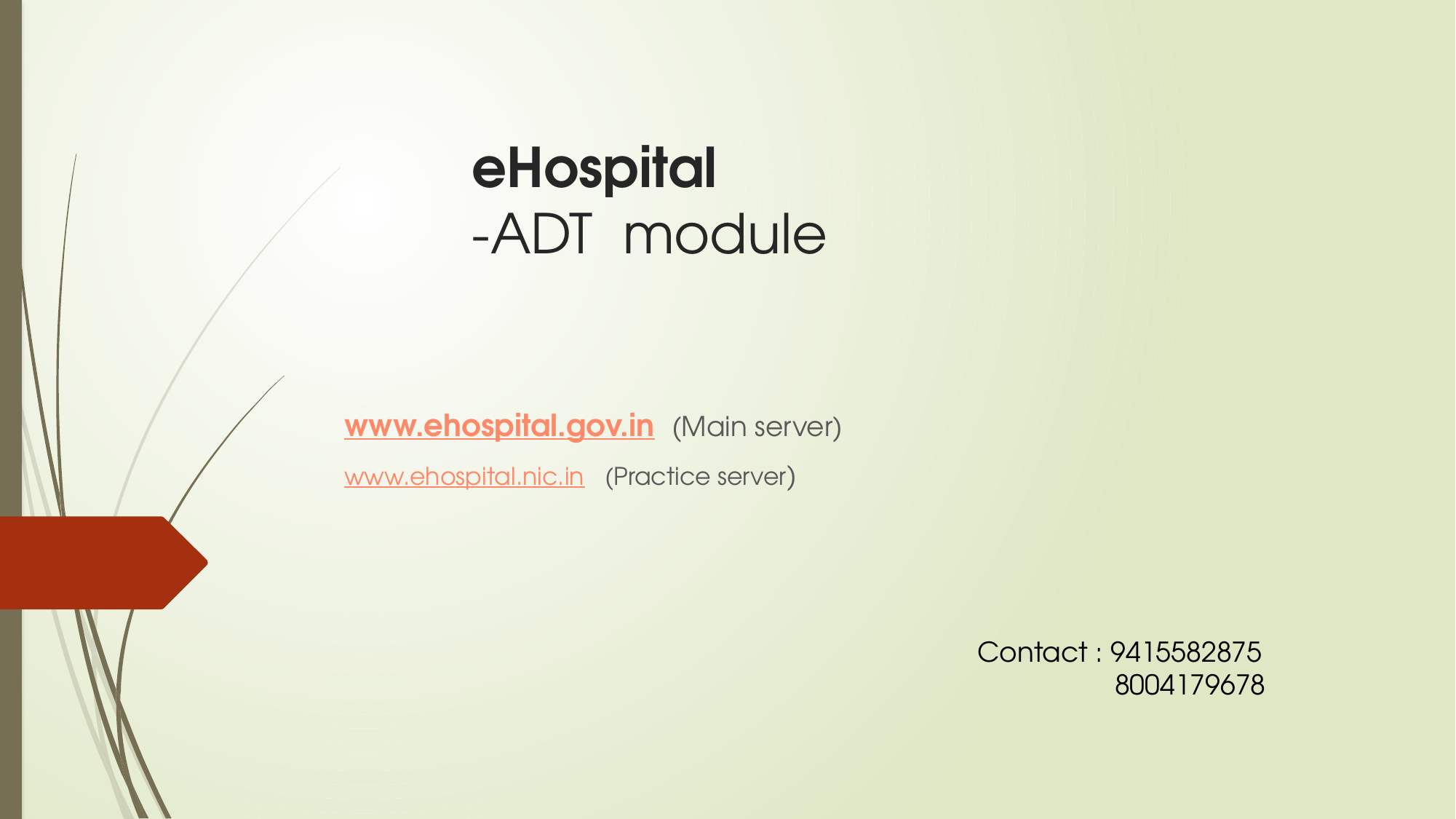

# eHospital -ADT  module
www.ehospital.gov.in  (Main server)
www.ehospital.nic.in   (Practice server)
Contact : 9415582875
                  8004179678